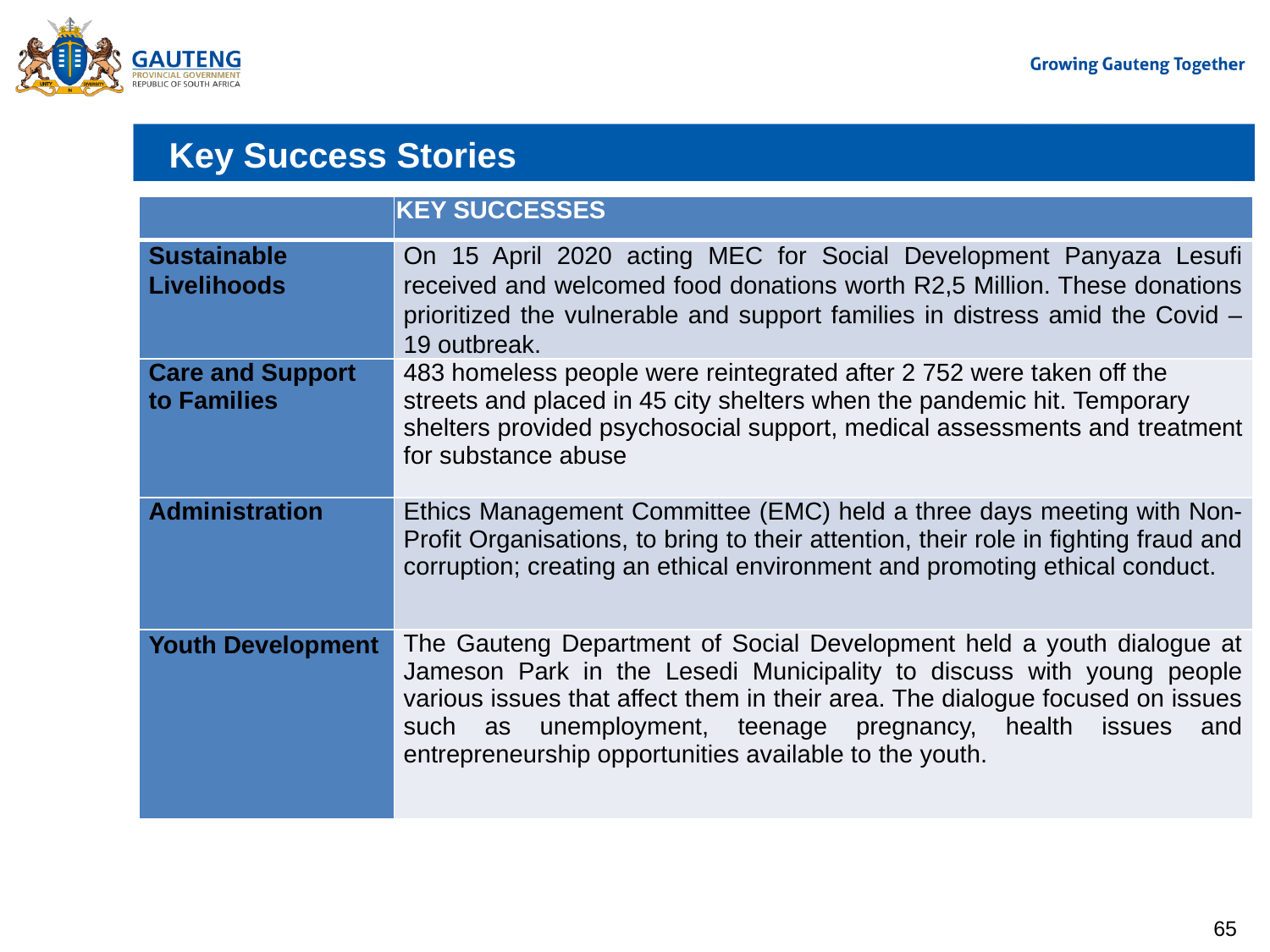

# Key Success Stories
|  | KEY SUCCESSES |
| --- | --- |
| Sustainable Livelihoods | On 15 April 2020 acting MEC for Social Development Panyaza Lesufi received and welcomed food donations worth R2,5 Million. These donations prioritized the vulnerable and support families in distress amid the Covid – 19 outbreak. |
| Care and Support to Families | 483 homeless people were reintegrated after 2 752 were taken off the streets and placed in 45 city shelters when the pandemic hit. Temporary shelters provided psychosocial support, medical assessments and treatment for substance abuse |
| Administration | Ethics Management Committee (EMC) held a three days meeting with Non-Profit Organisations, to bring to their attention, their role in fighting fraud and corruption; creating an ethical environment and promoting ethical conduct. |
| Youth Development | The Gauteng Department of Social Development held a youth dialogue at Jameson Park in the Lesedi Municipality to discuss with young people various issues that affect them in their area. The dialogue focused on issues such as unemployment, teenage pregnancy, health issues and entrepreneurship opportunities available to the youth. |

65